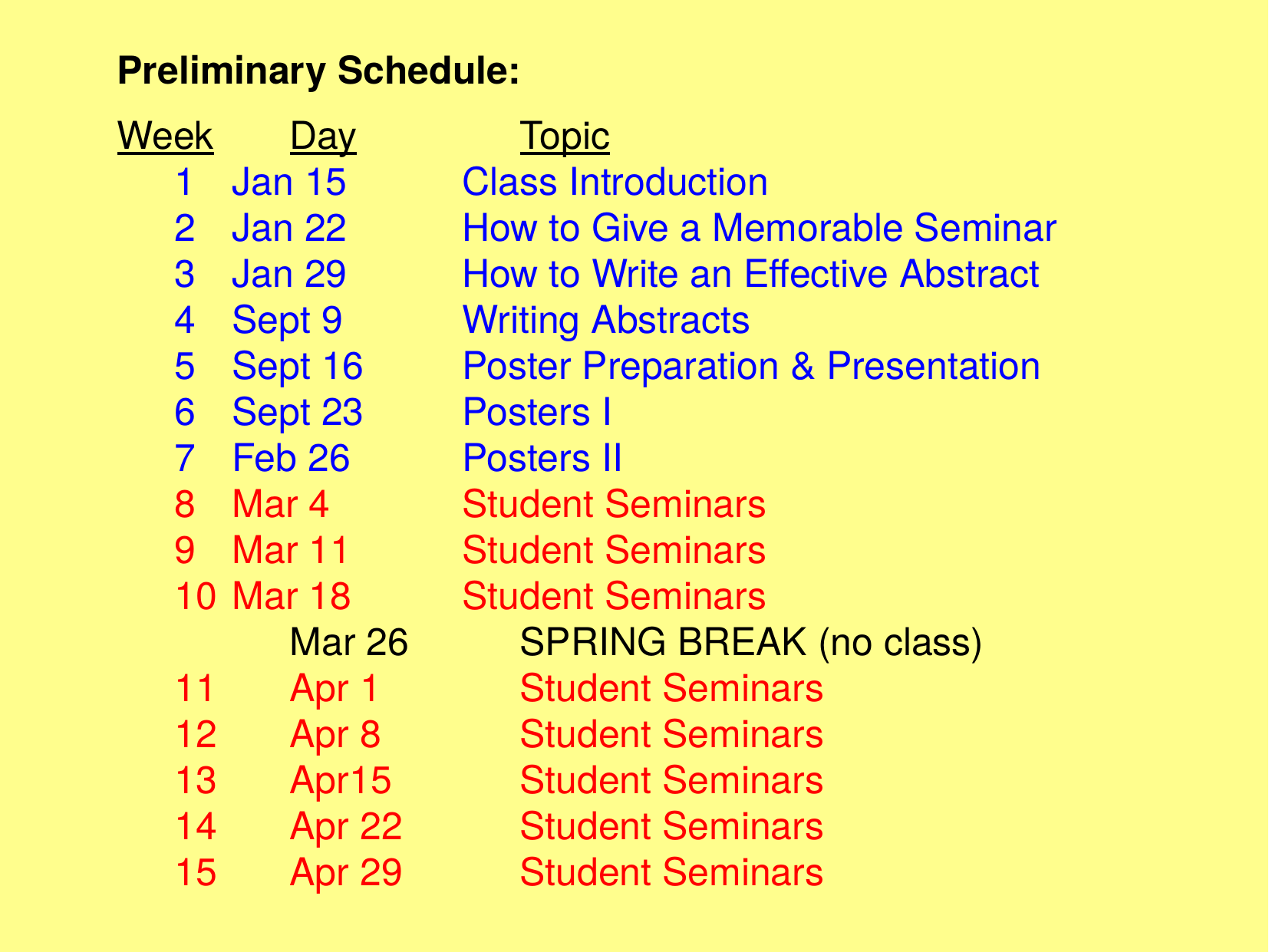

Preliminary Schedule:

Week	Day		Topic
Jan 15	Class Introduction
Jan 22	How to Give a Memorable Seminar
Jan 29	How to Write an Effective Abstract
Sept 9		Writing Abstracts
Sept 16	Poster Preparation & Presentation
Sept 23	Posters I
Feb 26	Posters II
Mar 4		Student Seminars
Mar 11	Student Seminars
Mar 18	Student Seminars
	Mar 26	SPRING BREAK (no class)
	11	Apr 1		Student Seminars
	12	Apr 8		Student Seminars
	13	Apr15		Student Seminars
	14	Apr 22		Student Seminars
	15	Apr 29		Student Seminars